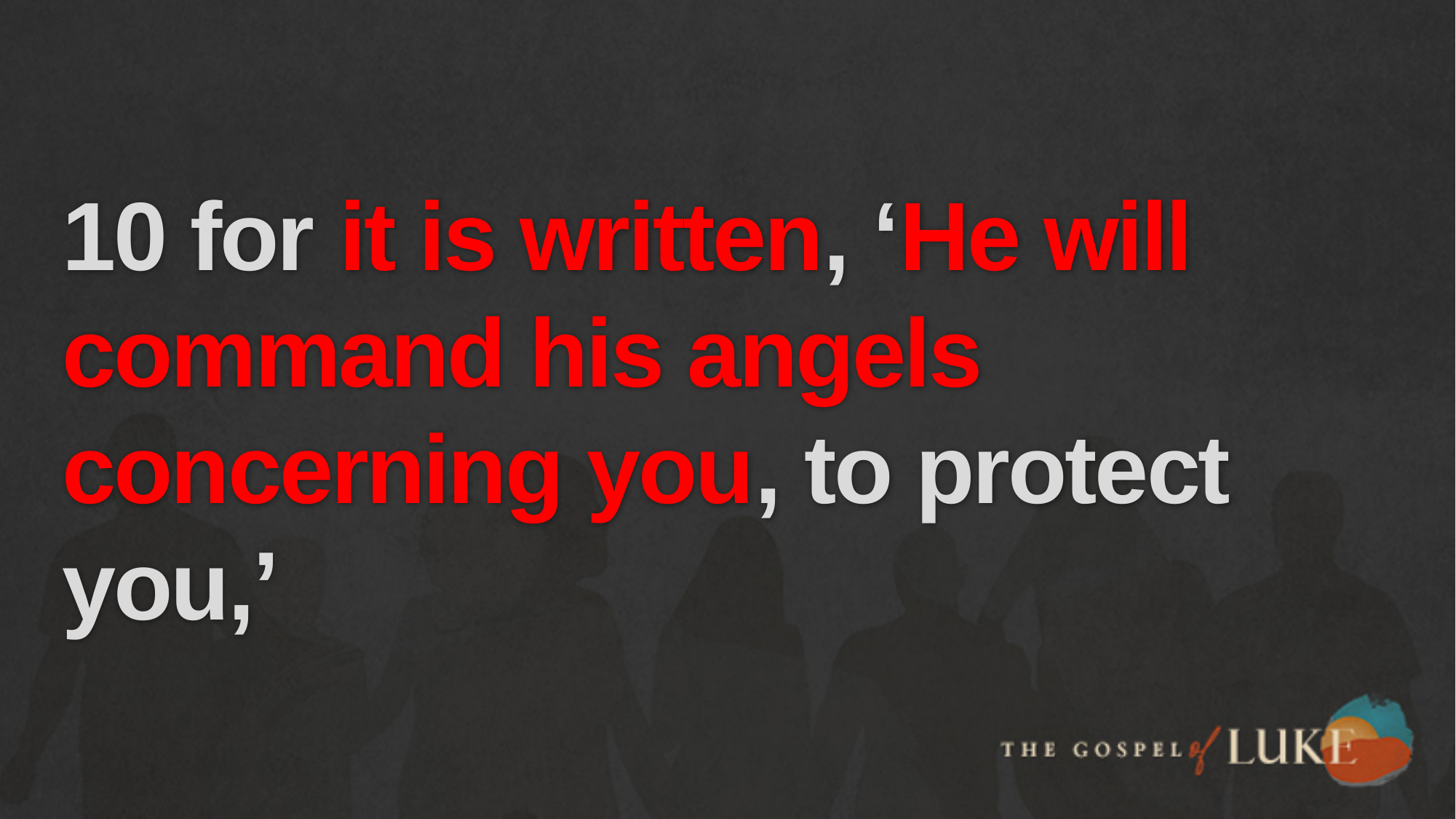

# 10 for it is written, ‘He will command his angels concerning you, to protect you,’